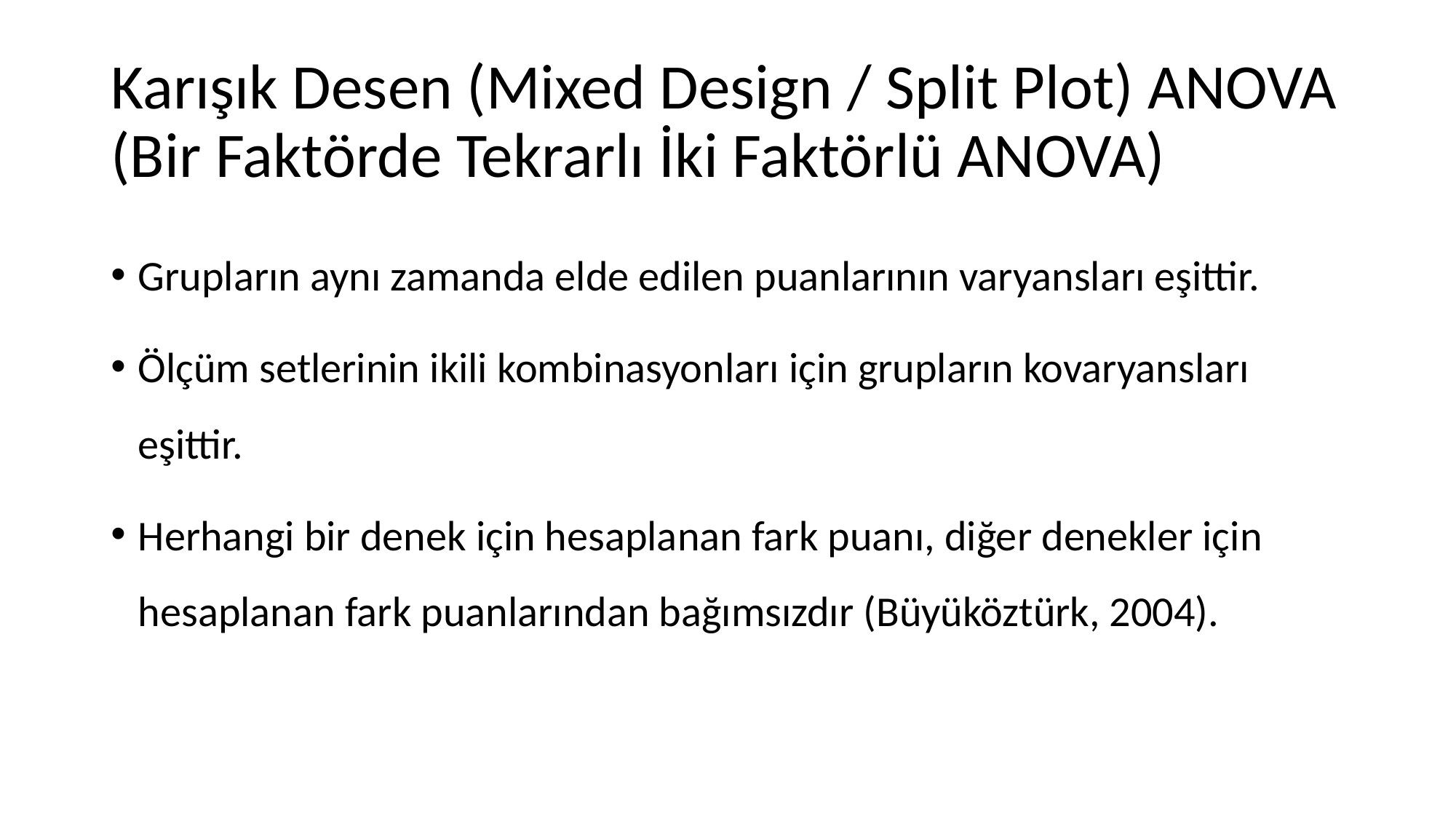

# Karışık Desen (Mixed Design / Split Plot) ANOVA (Bir Faktörde Tekrarlı İki Faktörlü ANOVA)
Grupların aynı zamanda elde edilen puanlarının varyansları eşittir.
Ölçüm setlerinin ikili kombinasyonları için grupların kovaryansları    eşittir.
Herhangi bir denek için hesaplanan fark puanı, diğer denekler için hesaplanan fark puanlarından bağımsızdır (Büyüköztürk, 2004).